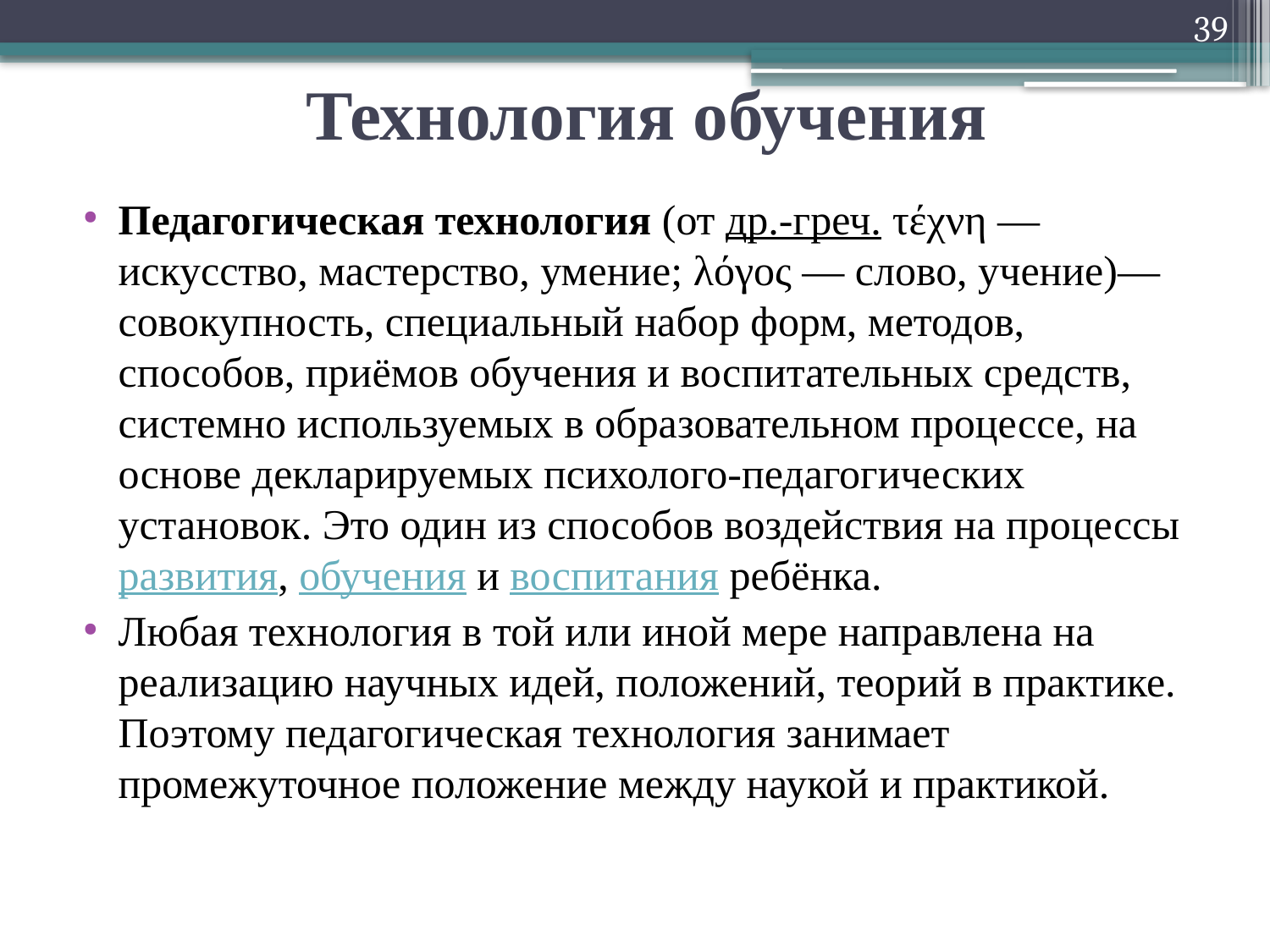

39
# Технология обучения

Педагогическая технология (от др.-греч. τέχνη — искусство, мастерство, умение; λόγος — слово, учение)— совокупность, специальный набор форм, методов, способов, приёмов обучения и воспитательных средств, системно используемых в образовательном процессе, на основе декларируемых психолого-педагогических установок. Это один из способов воздействия на процессы развития, обучения и воспитания ребёнка.
Любая технология в той или иной мере направлена на реализацию научных идей, положений, теорий в практике. Поэтому педагогическая технология занимает промежуточное положение между наукой и практикой.